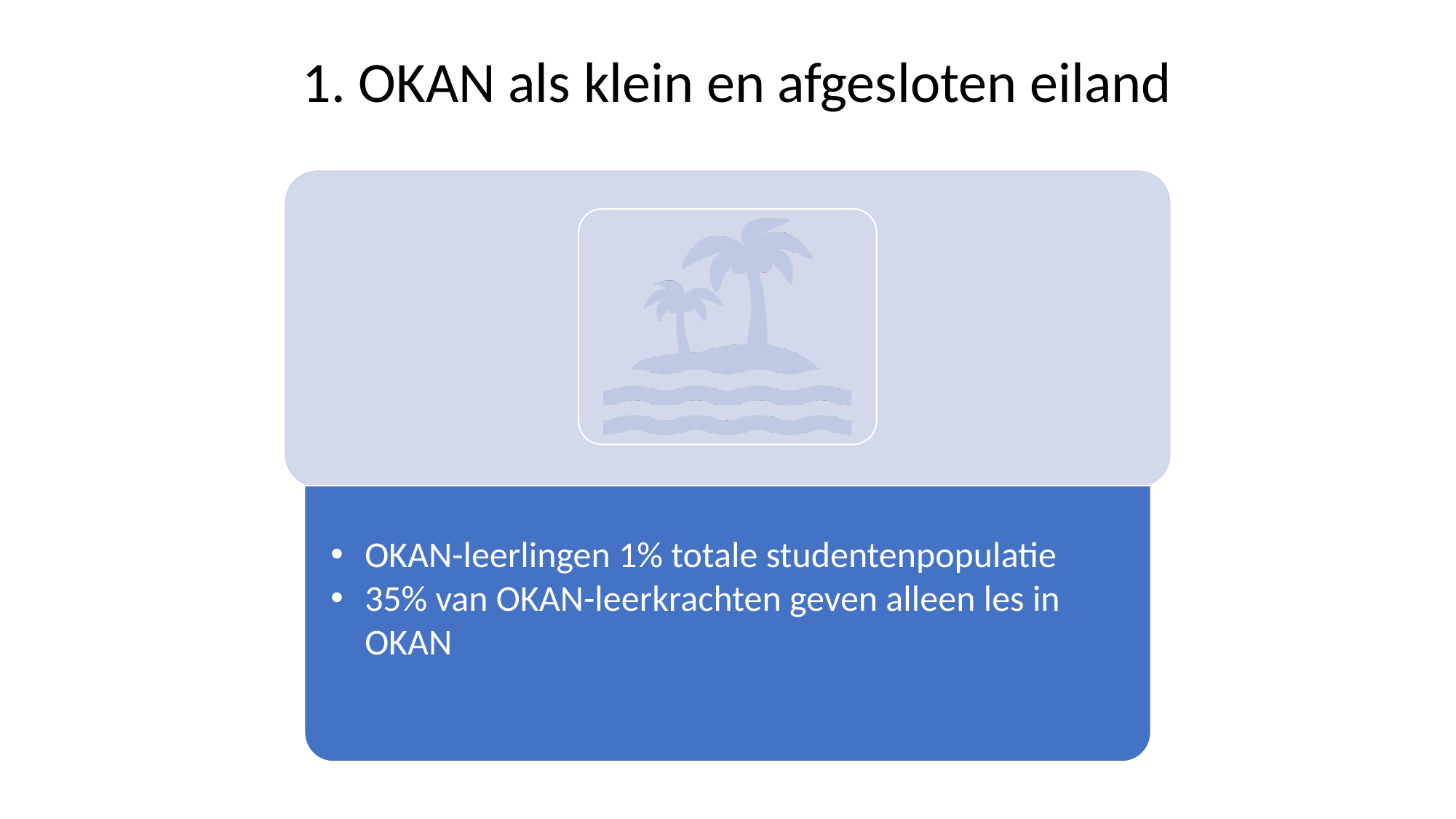

# 1. OKAN als klein en afgesloten eiland

OKAN-leerlingen 1% totale studentenpopulatie
35% van OKAN-leerkrachten geven alleen les in OKAN